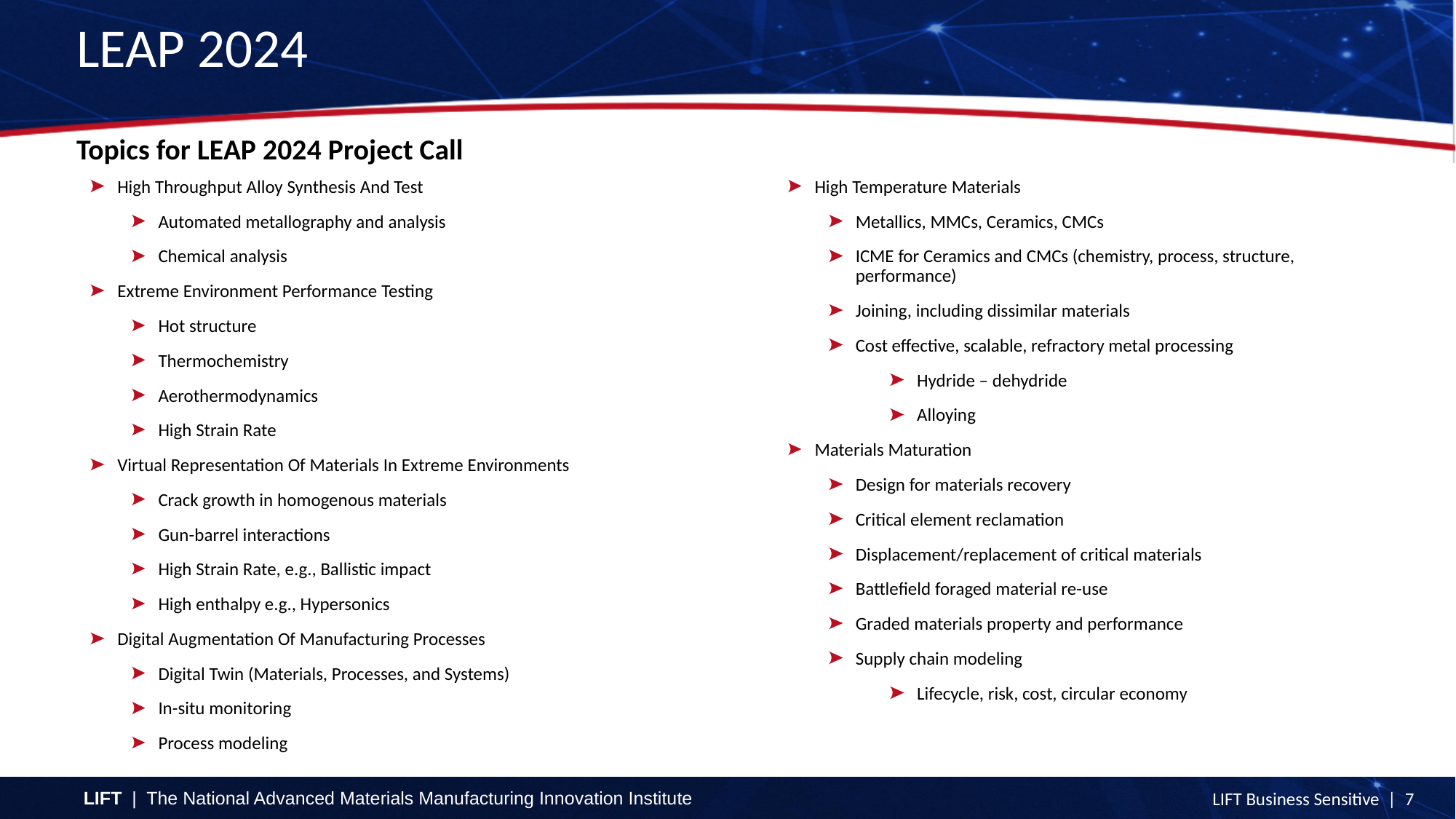

# LEAP 2024

Topics for LEAP 2024 Project Call
High Temperature Materials
Metallics, MMCs, Ceramics, CMCs
ICME for Ceramics and CMCs (chemistry, process, structure, performance)
Joining, including dissimilar materials
Cost effective, scalable, refractory metal processing
Hydride – dehydride
Alloying
Materials Maturation
Design for materials recovery
Critical element reclamation
Displacement/replacement of critical materials
Battlefield foraged material re-use
Graded materials property and performance
Supply chain modeling
Lifecycle, risk, cost, circular economy

High Throughput Alloy Synthesis And Test
Automated metallography and analysis
Chemical analysis
Extreme Environment Performance Testing
Hot structure
Thermochemistry
Aerothermodynamics
High Strain Rate
Virtual Representation Of Materials In Extreme Environments
Crack growth in homogenous materials
Gun-barrel interactions
High Strain Rate, e.g., Ballistic impact
High enthalpy e.g., Hypersonics
Digital Augmentation Of Manufacturing Processes
Digital Twin (Materials, Processes, and Systems)
In-situ monitoring
Process modeling